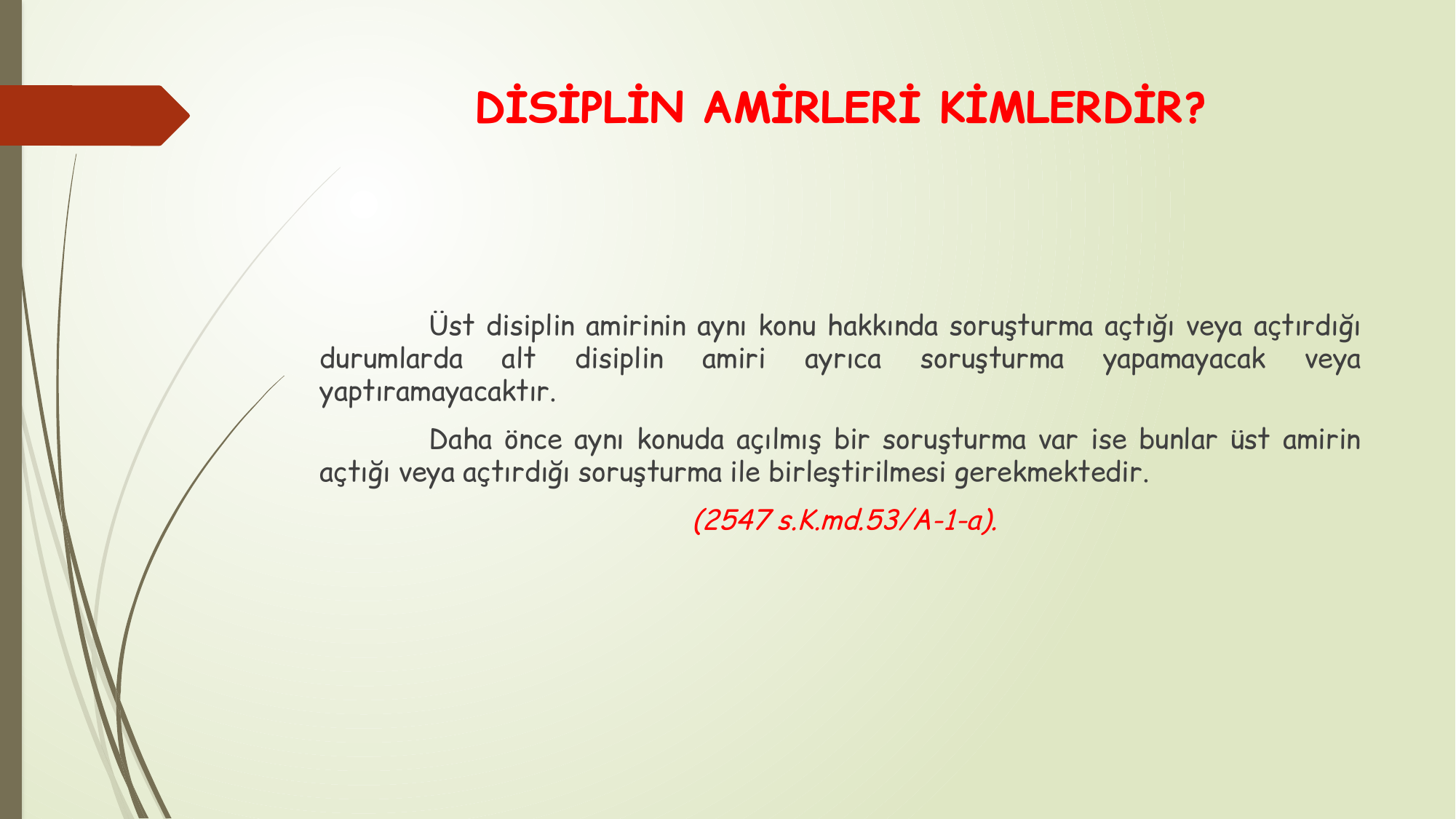

# DİSİPLİN AMİRLERİ KİMLERDİR?

	Üst disiplin amirinin aynı konu hakkında soruşturma açtığı veya açtırdığı durumlarda alt disiplin amiri ayrıca soruşturma yapamayacak veya yaptıramayacaktır.
	Daha önce aynı konuda açılmış bir soruşturma var ise bunlar üst amirin açtığı veya açtırdığı soruşturma ile birleştirilmesi gerekmektedir.
 (2547 s.K.md.53/A-1-a).